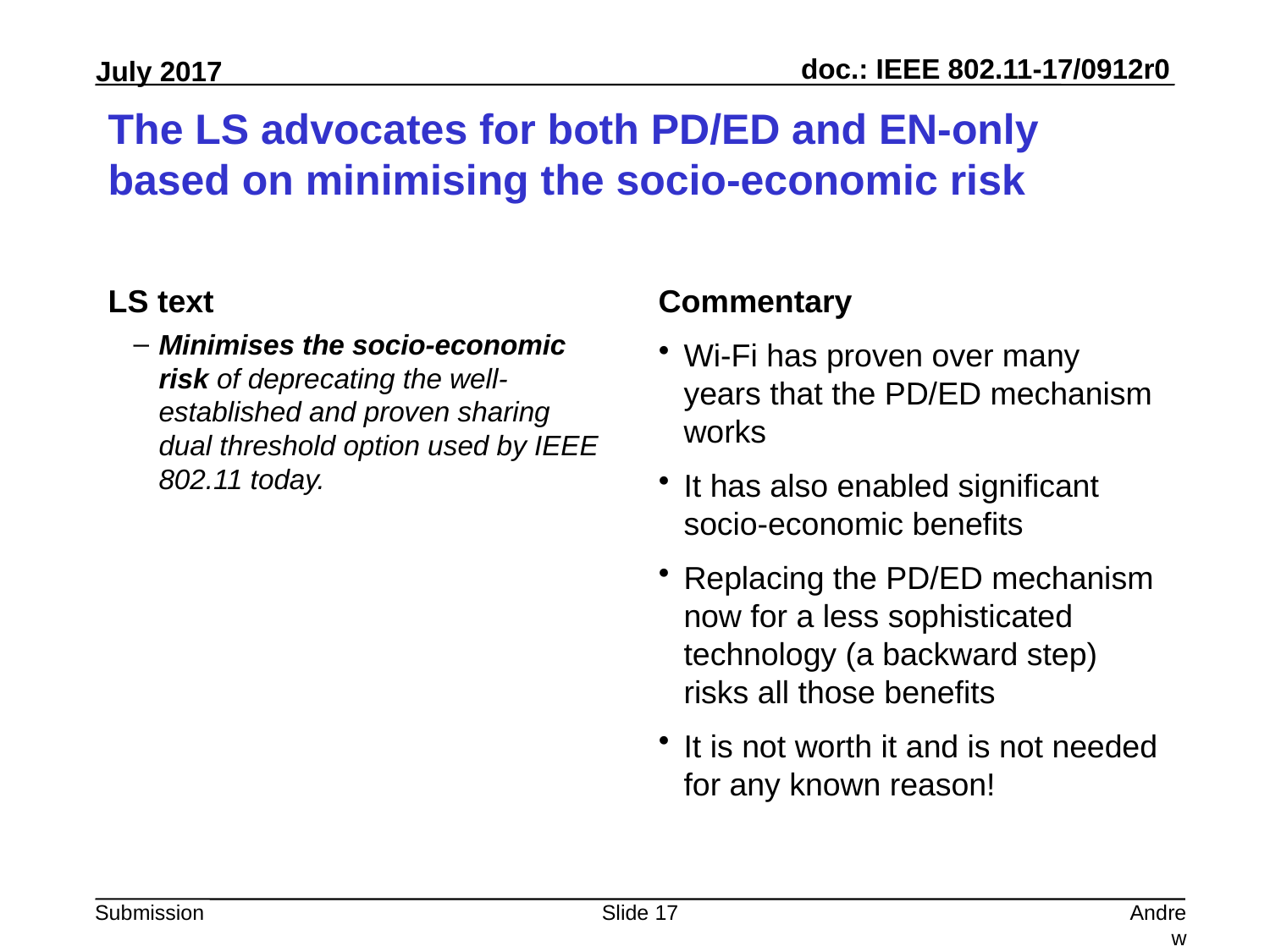

# The LS advocates for both PD/ED and EN-only based on minimising the socio-economic risk
LS text
Minimises the socio-economic risk of deprecating the well-established and proven sharing dual threshold option used by IEEE 802.11 today.
Commentary
Wi-Fi has proven over many years that the PD/ED mechanism works
It has also enabled significant socio-economic benefits
Replacing the PD/ED mechanism now for a less sophisticated technology (a backward step) risks all those benefits
It is not worth it and is not needed for any known reason!
Slide 17
Andrew Myles, Cisco